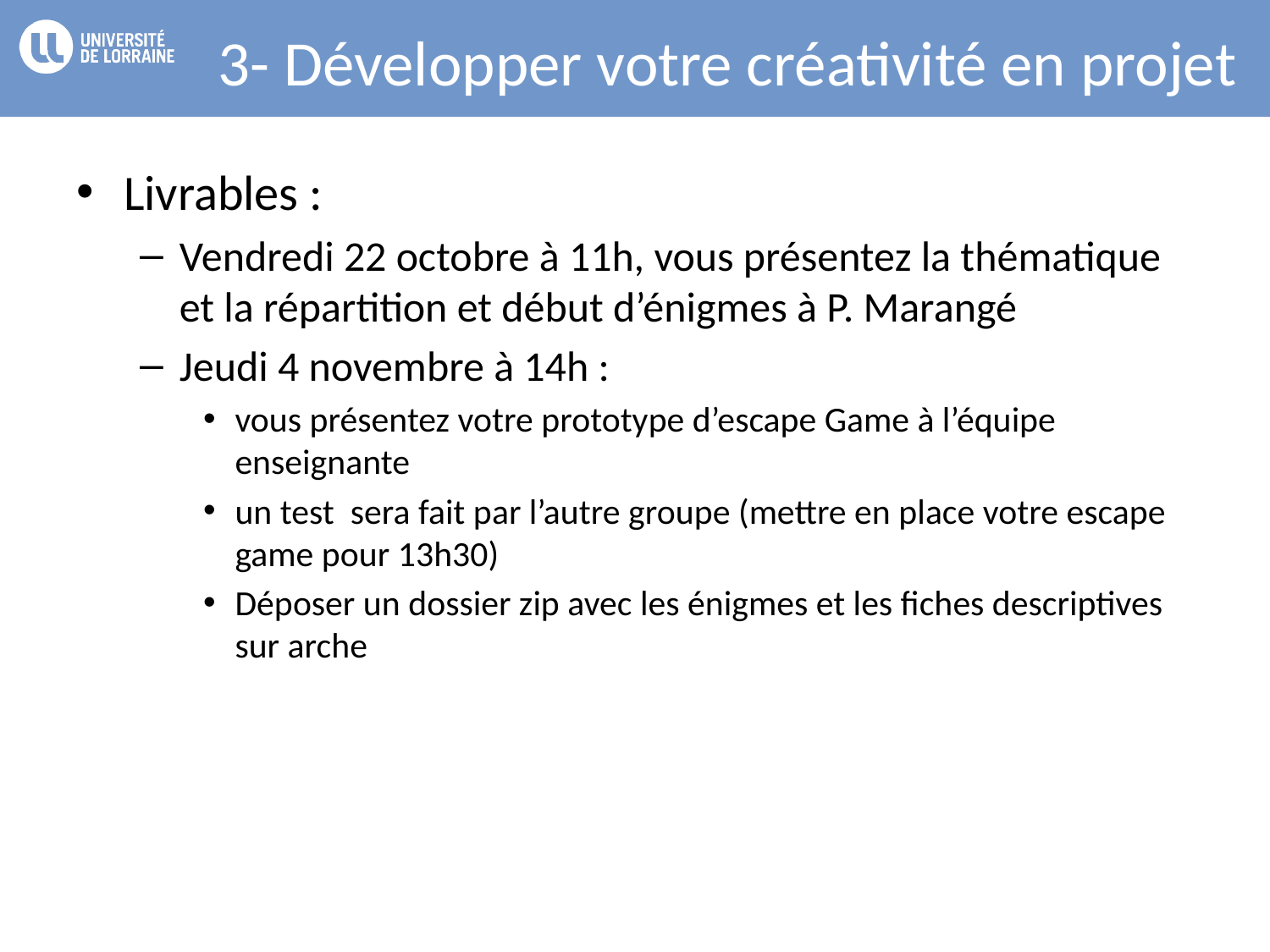

# 3- Développer votre créativité en projet
Livrables :
Vendredi 22 octobre à 11h, vous présentez la thématique et la répartition et début d’énigmes à P. Marangé
Jeudi 4 novembre à 14h :
vous présentez votre prototype d’escape Game à l’équipe enseignante
un test  sera fait par l’autre groupe (mettre en place votre escape game pour 13h30)
Déposer un dossier zip avec les énigmes et les fiches descriptives sur arche